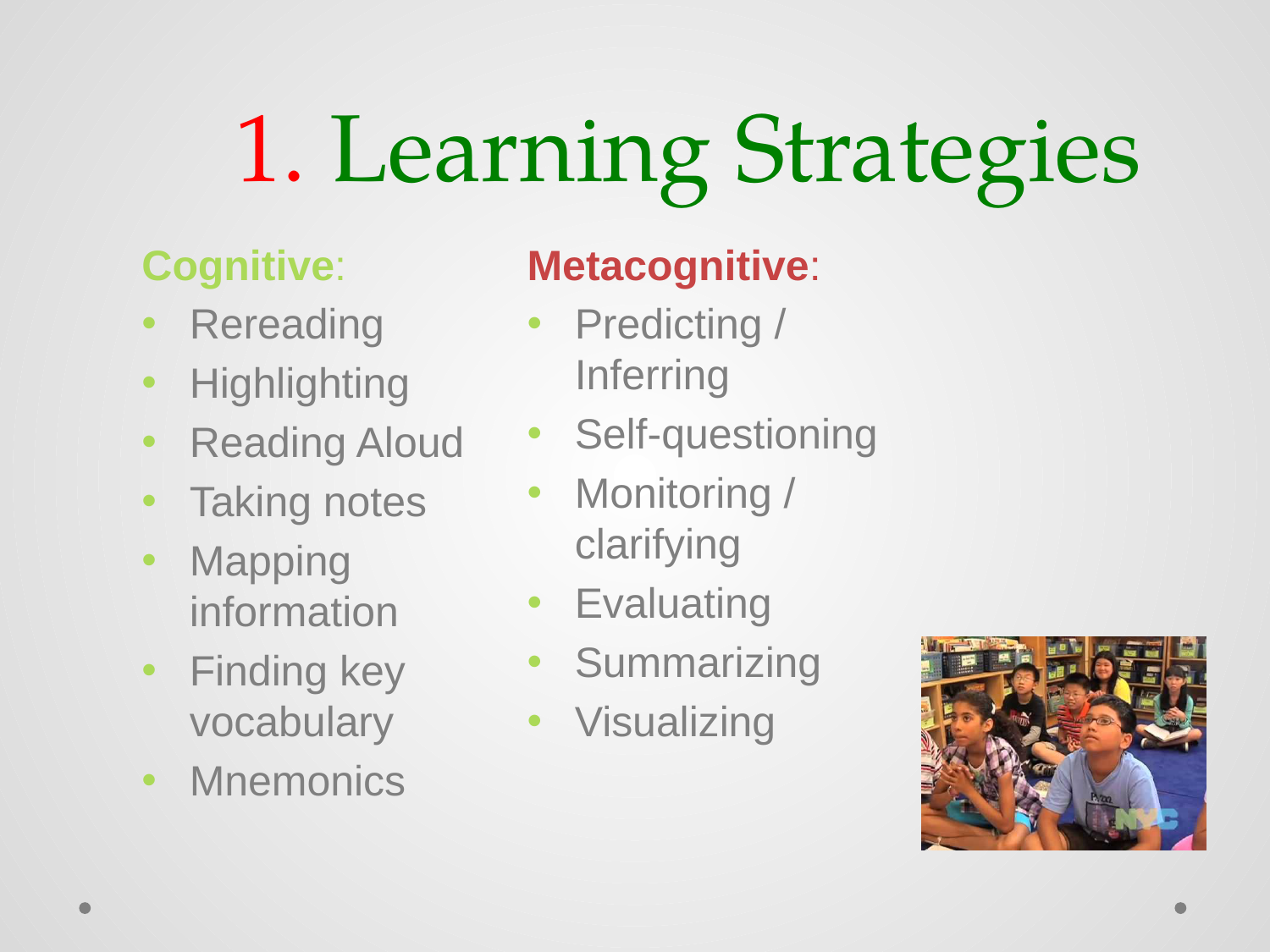

# 1. Learning Strategies
Cognitive:
Rereading
Highlighting
Reading Aloud
Taking notes
Mapping information
Finding key vocabulary
Mnemonics
Metacognitive:
Predicting / Inferring
Self-questioning
Monitoring / clarifying
Evaluating
Summarizing
Visualizing